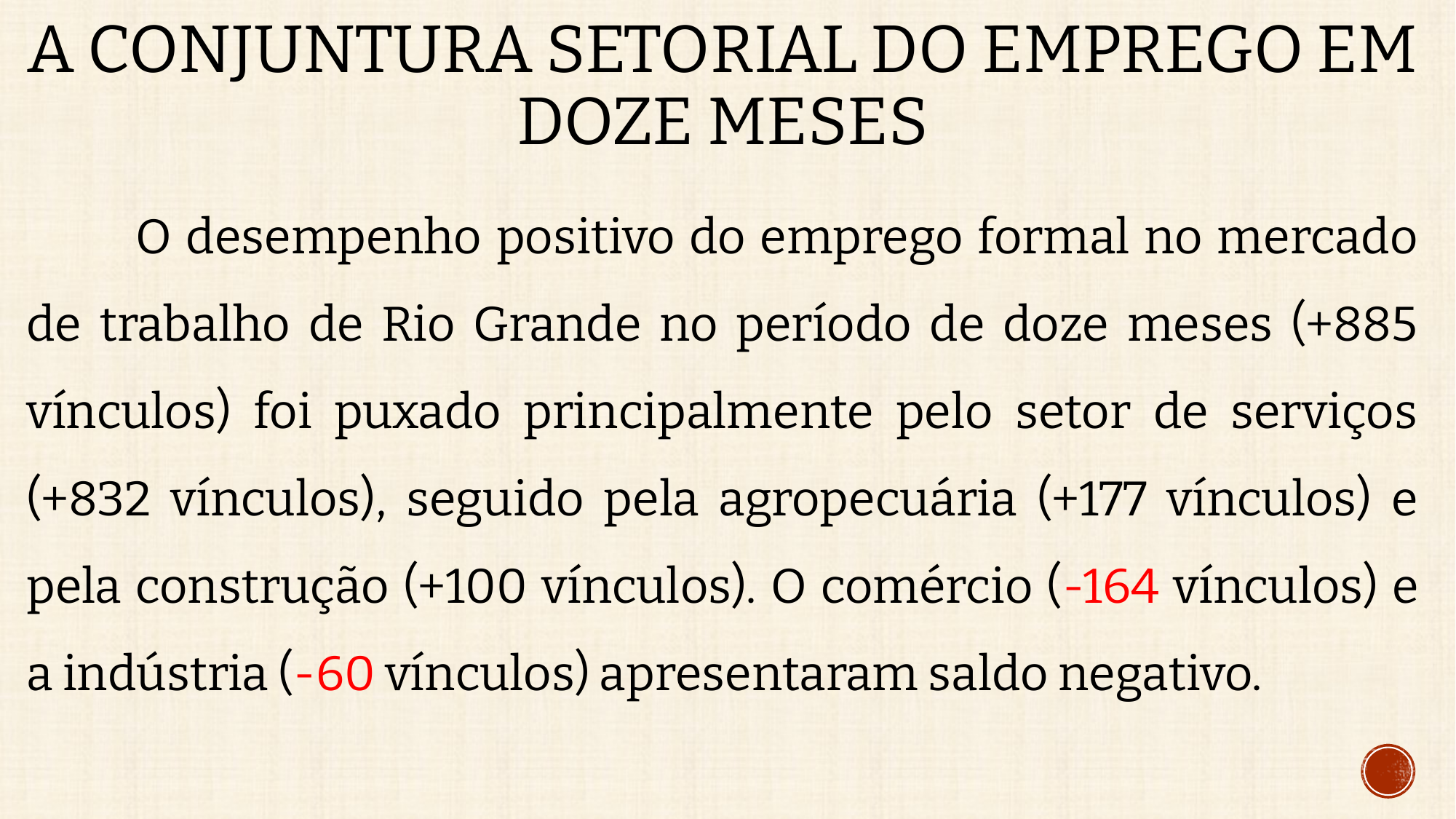

# A conjuntura setorial do emprego EM DOZE MESES
	O desempenho positivo do emprego formal no mercado de trabalho de Rio Grande no período de doze meses (+885 vínculos) foi puxado principalmente pelo setor de serviços (+832 vínculos), seguido pela agropecuária (+177 vínculos) e pela construção (+100 vínculos). O comércio (-164 vínculos) e a indústria (-60 vínculos) apresentaram saldo negativo.